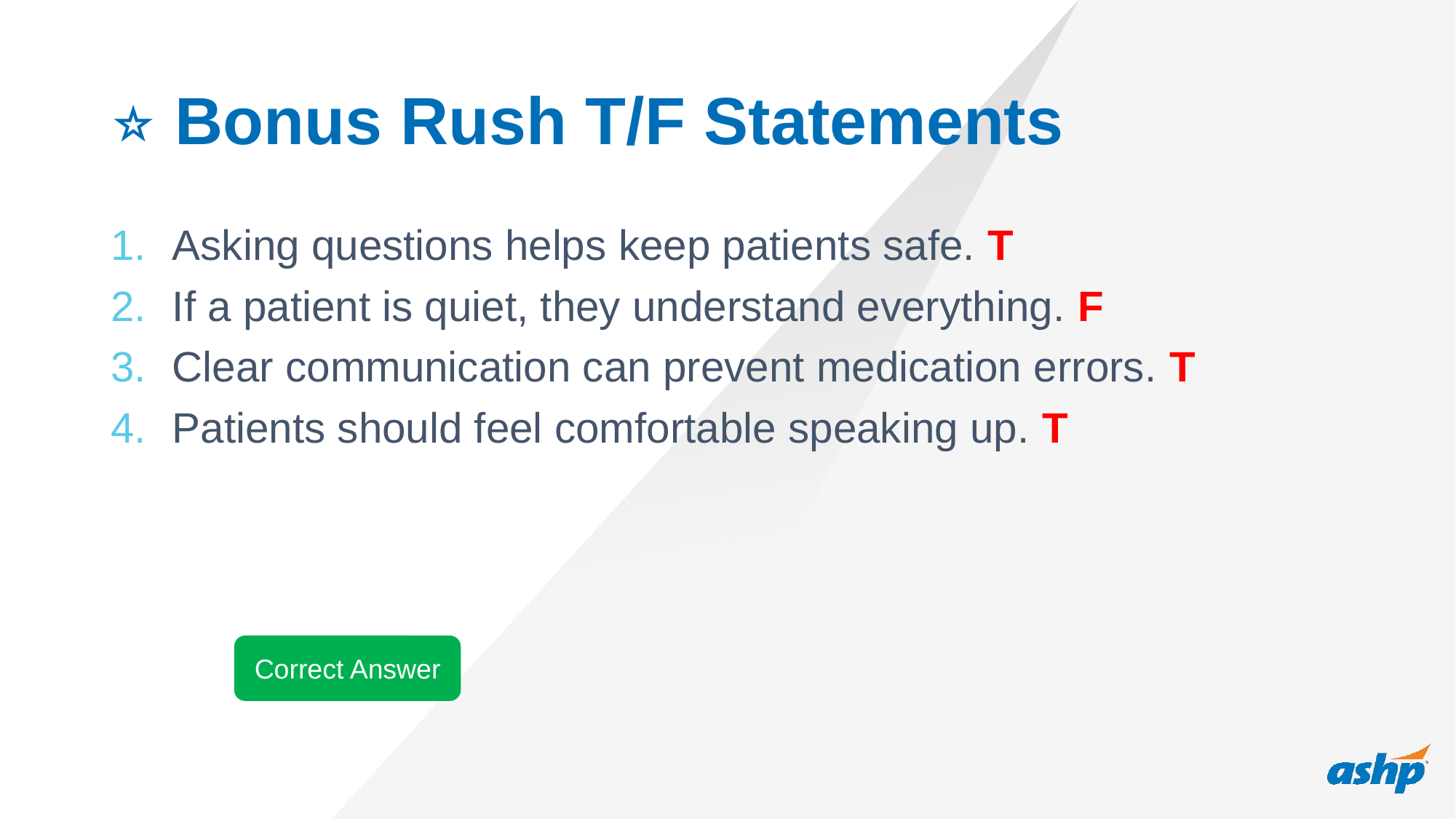

# ⭐ Bonus Rush T/F Statements
Asking questions helps keep patients safe. T
If a patient is quiet, they understand everything. F
Clear communication can prevent medication errors. T
Patients should feel comfortable speaking up. T
Correct Answer